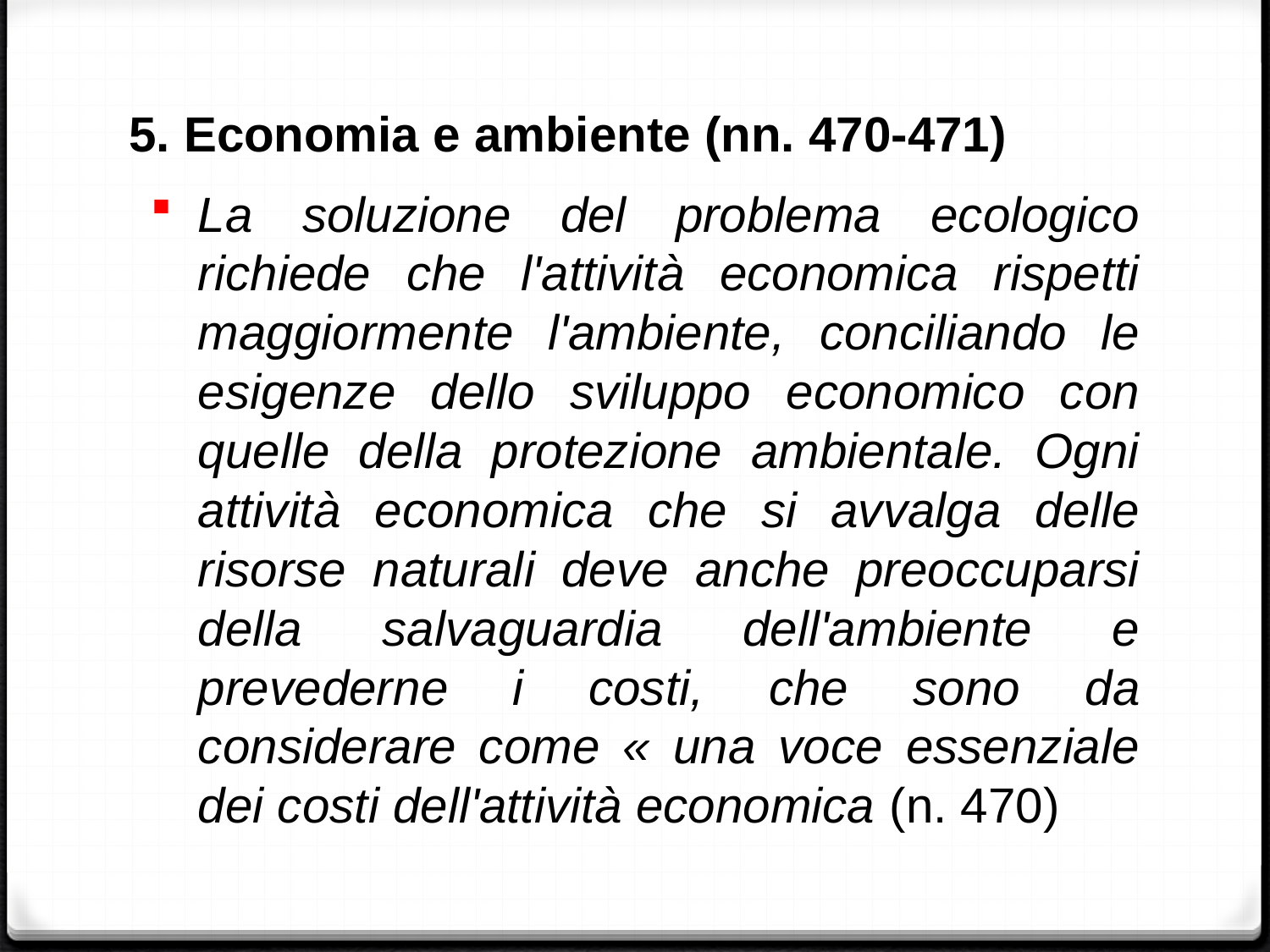

#
5. Economia e ambiente (nn. 470-471)
La soluzione del problema ecologico richiede che l'attività economica rispetti maggiormente l'ambiente, conciliando le esigenze dello sviluppo economico con quelle della protezione ambientale. Ogni attività economica che si avvalga delle risorse naturali deve anche preoccuparsi della salvaguardia dell'ambiente e prevederne i costi, che sono da considerare come « una voce essenziale dei costi dell'attività economica (n. 470)